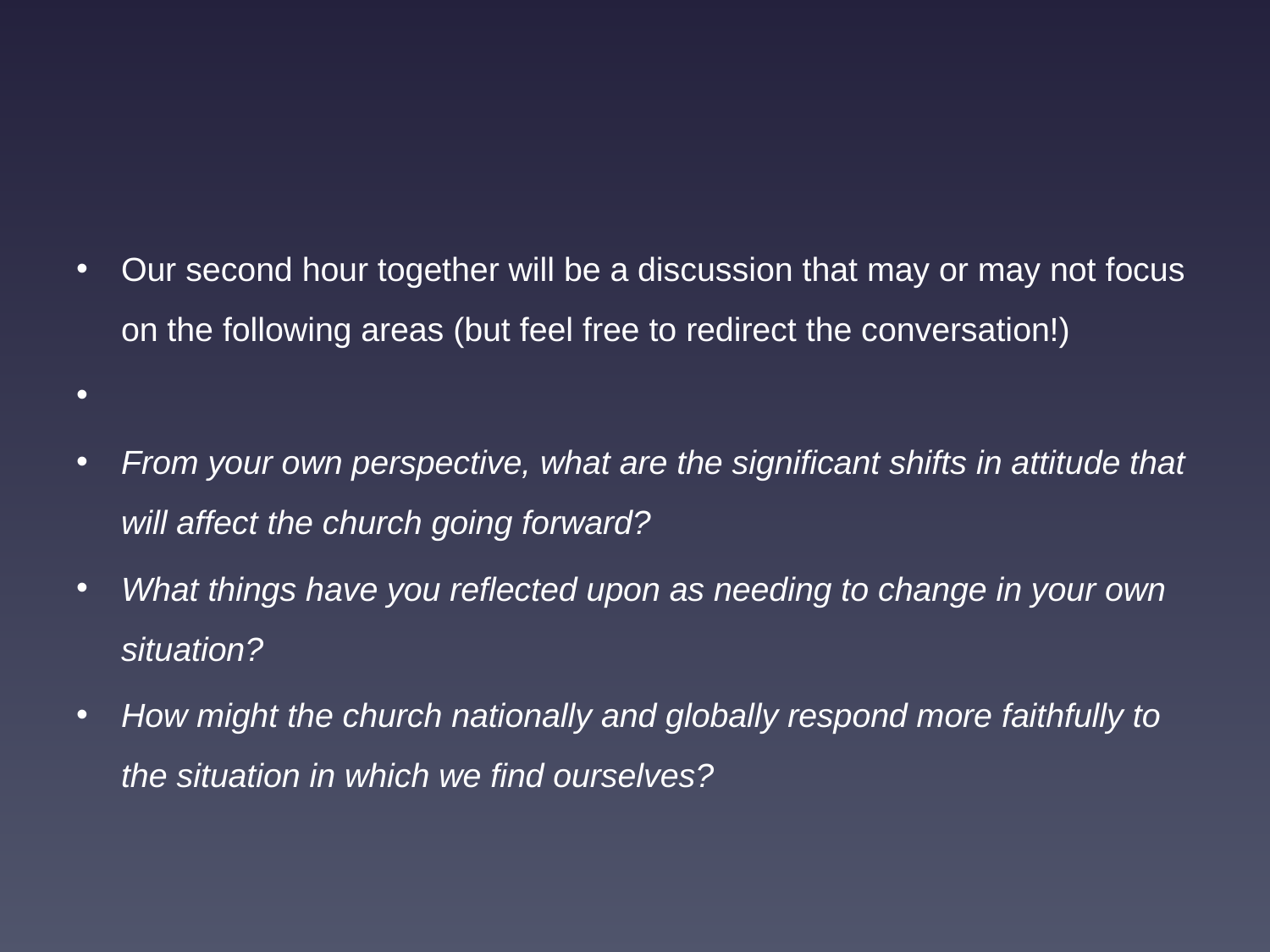

#
Our second hour together will be a discussion that may or may not focus on the following areas (but feel free to redirect the conversation!)

From your own perspective, what are the significant shifts in attitude that will affect the church going forward?
What things have you reflected upon as needing to change in your own situation?
How might the church nationally and globally respond more faithfully to the situation in which we find ourselves?